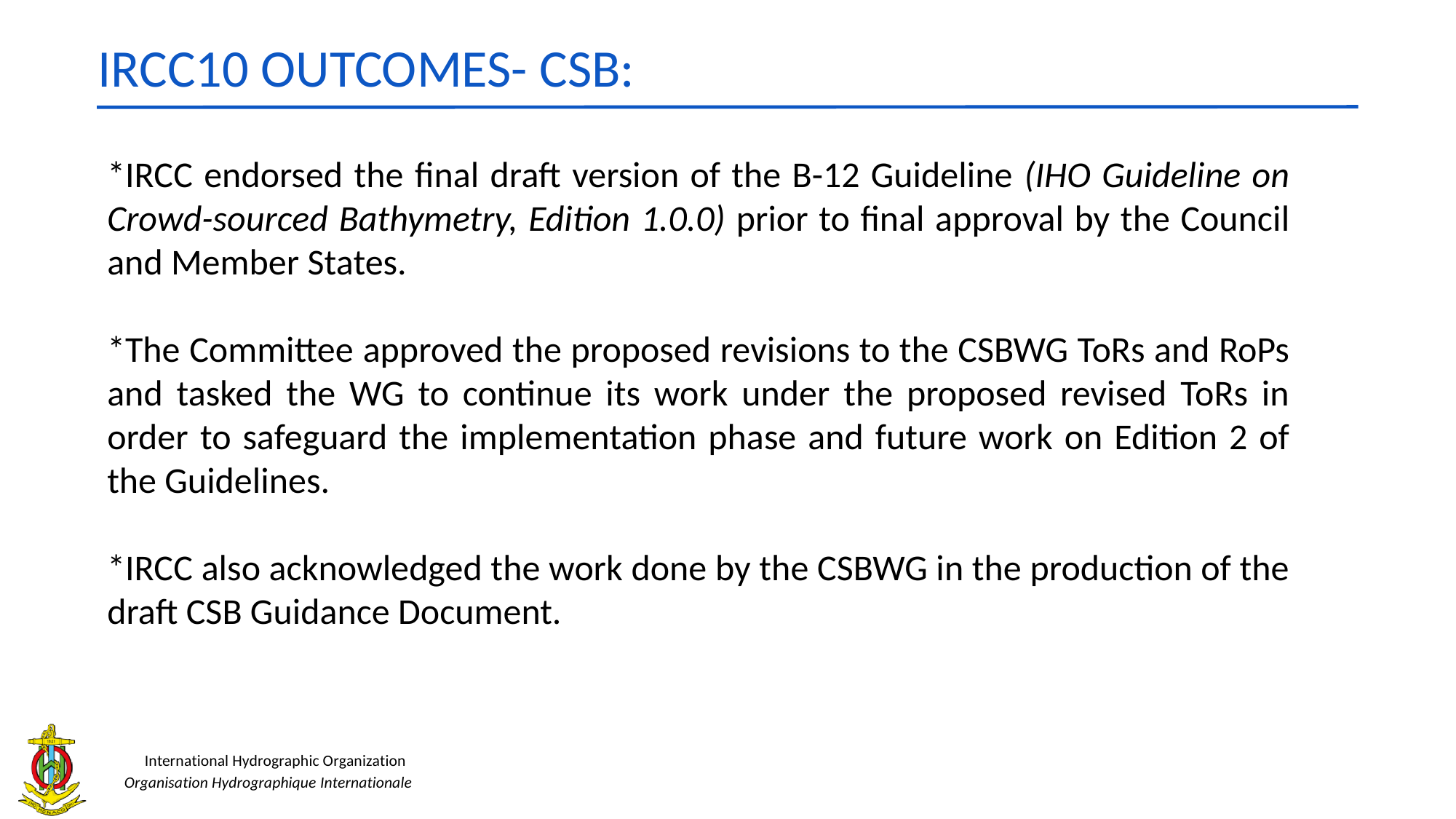

IRCC10 OUTCOMES- CSB:

*IRCC endorsed the final draft version of the B-12 Guideline (IHO Guideline on Crowd-sourced Bathymetry, Edition 1.0.0) prior to final approval by the Council and Member States.

*The Committee approved the proposed revisions to the CSBWG ToRs and RoPs and tasked the WG to continue its work under the proposed revised ToRs in order to safeguard the implementation phase and future work on Edition 2 of the Guidelines.

*IRCC also acknowledged the work done by the CSBWG in the production of the draft CSB Guidance Document.

International Hydrographic Organization
Organisation Hydrographique Internationale